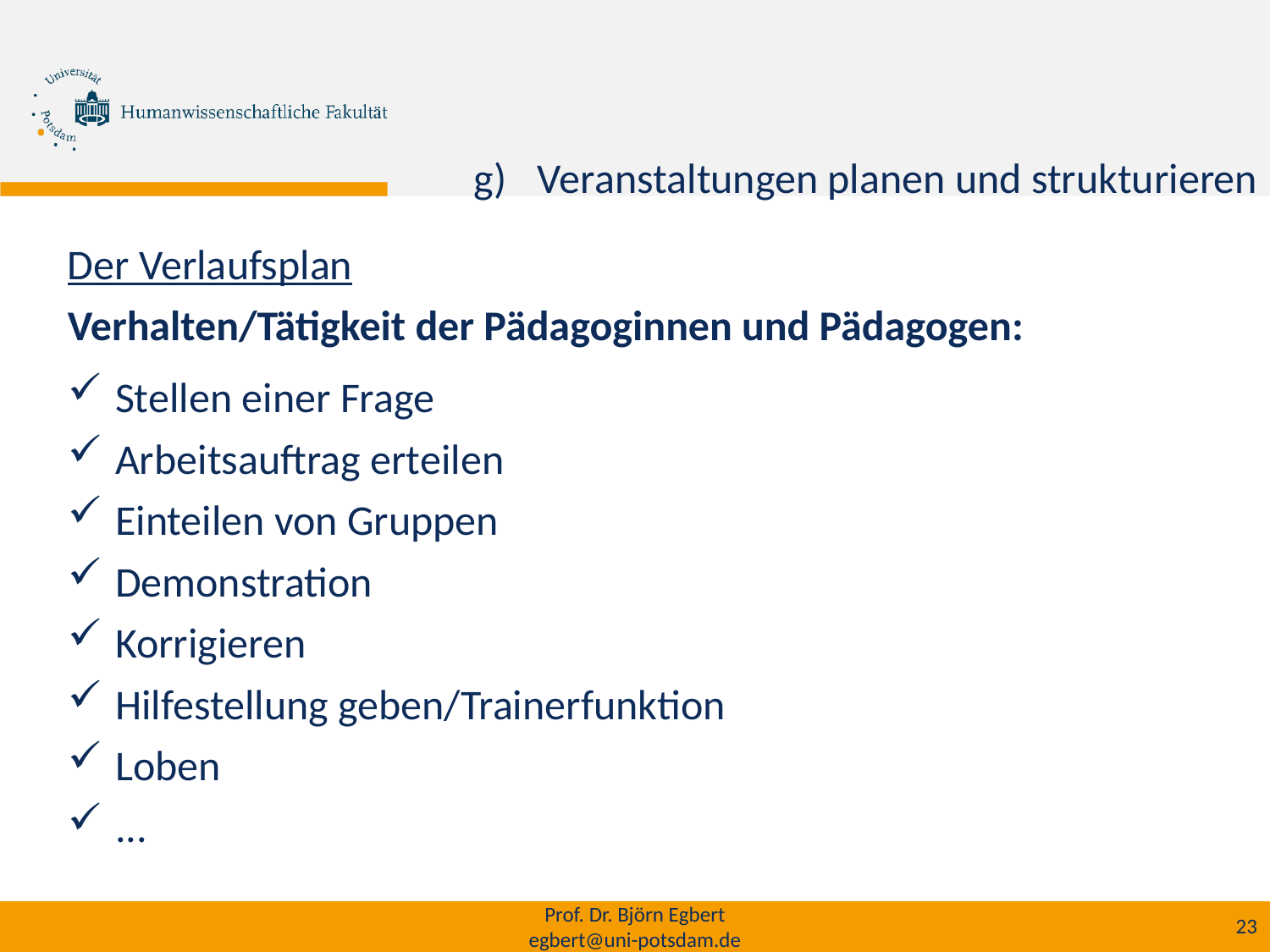

Veranstaltungen planen und strukturieren
Der Verlaufsplan
Verhalten/Tätigkeit der Pädagoginnen und Pädagogen:
Stellen einer Frage
Arbeitsauftrag erteilen
Einteilen von Gruppen
Demonstration
Korrigieren
Hilfestellung geben/Trainerfunktion
Loben
...

Prof. Dr. Björn Egbert
egbert@uni-potsdam.de

23